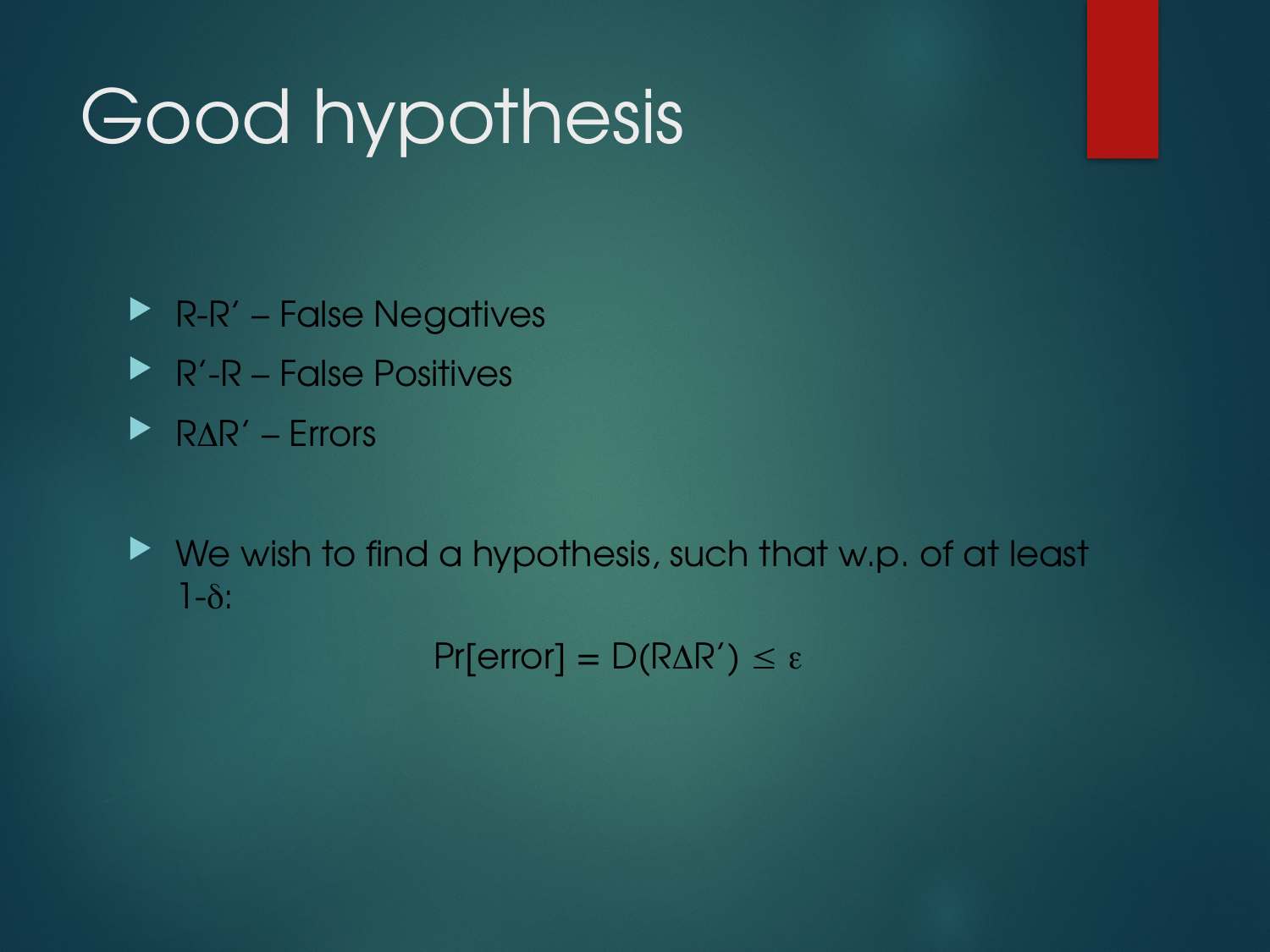

# Good hypothesis
R-R’ – False Negatives
R’-R – False Positives
RΔR’ – Errors

We wish to find a hypothesis, such that w.p. of at least 1-δ:
Pr[error] = D(RΔR’) ≤ ε